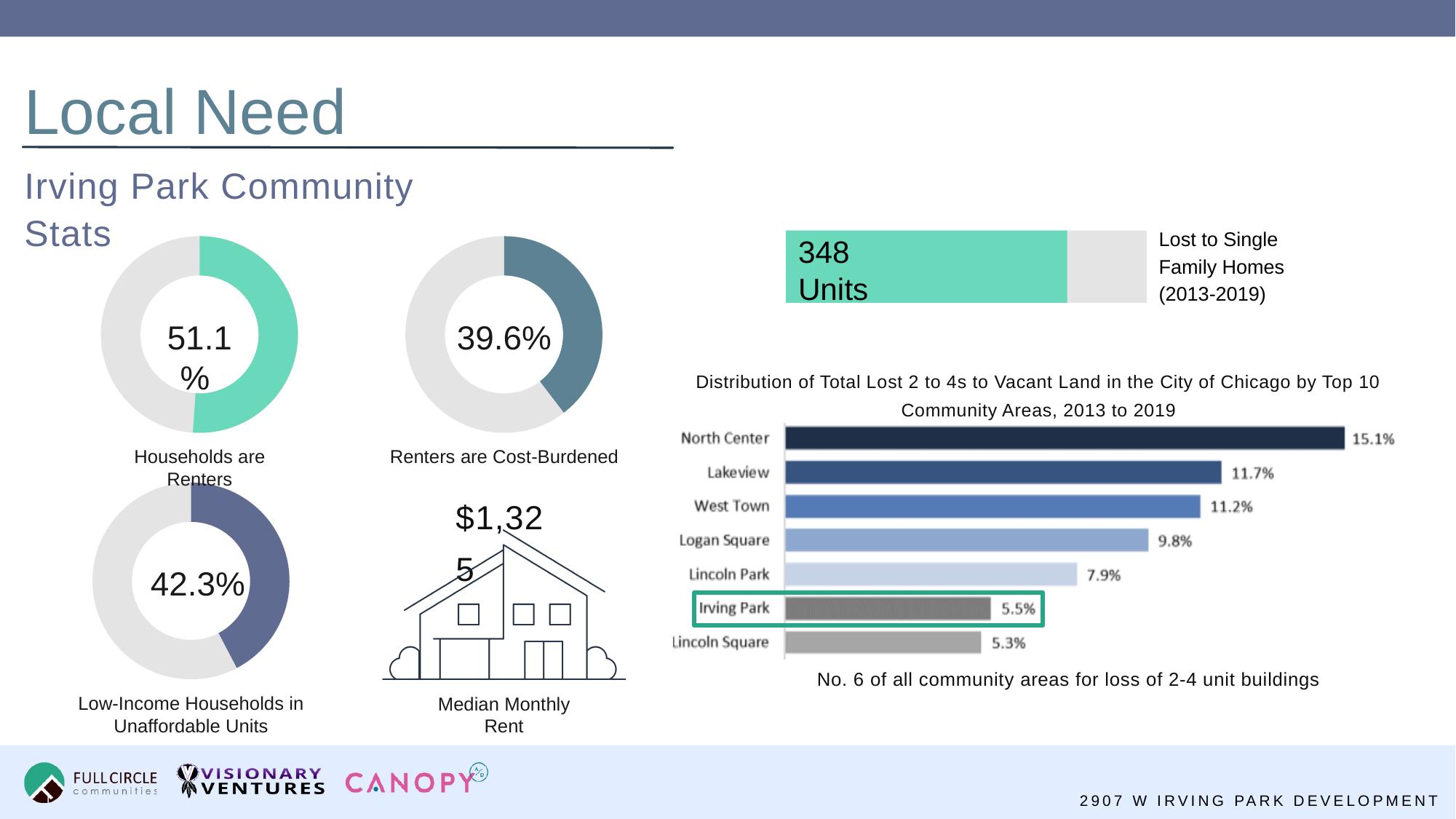

Local Need

Irving Park Community Stats
Lost to Single Family Homes (2013-2019)

348 Units

51.1%
39.6%
Distribution of Total Lost 2 to 4s to Vacant Land in the City of Chicago by Top 10 Community Areas, 2013 to 2019

No. 6 of all community areas for loss of 2-4 unit buildings
Households are Renters
Renters are Cost-Burdened

$1,325

42.3%
Low-Income Households in Unaffordable Units
Median Monthly Rent

2907 W IRVING PARK DEVELOPMENT